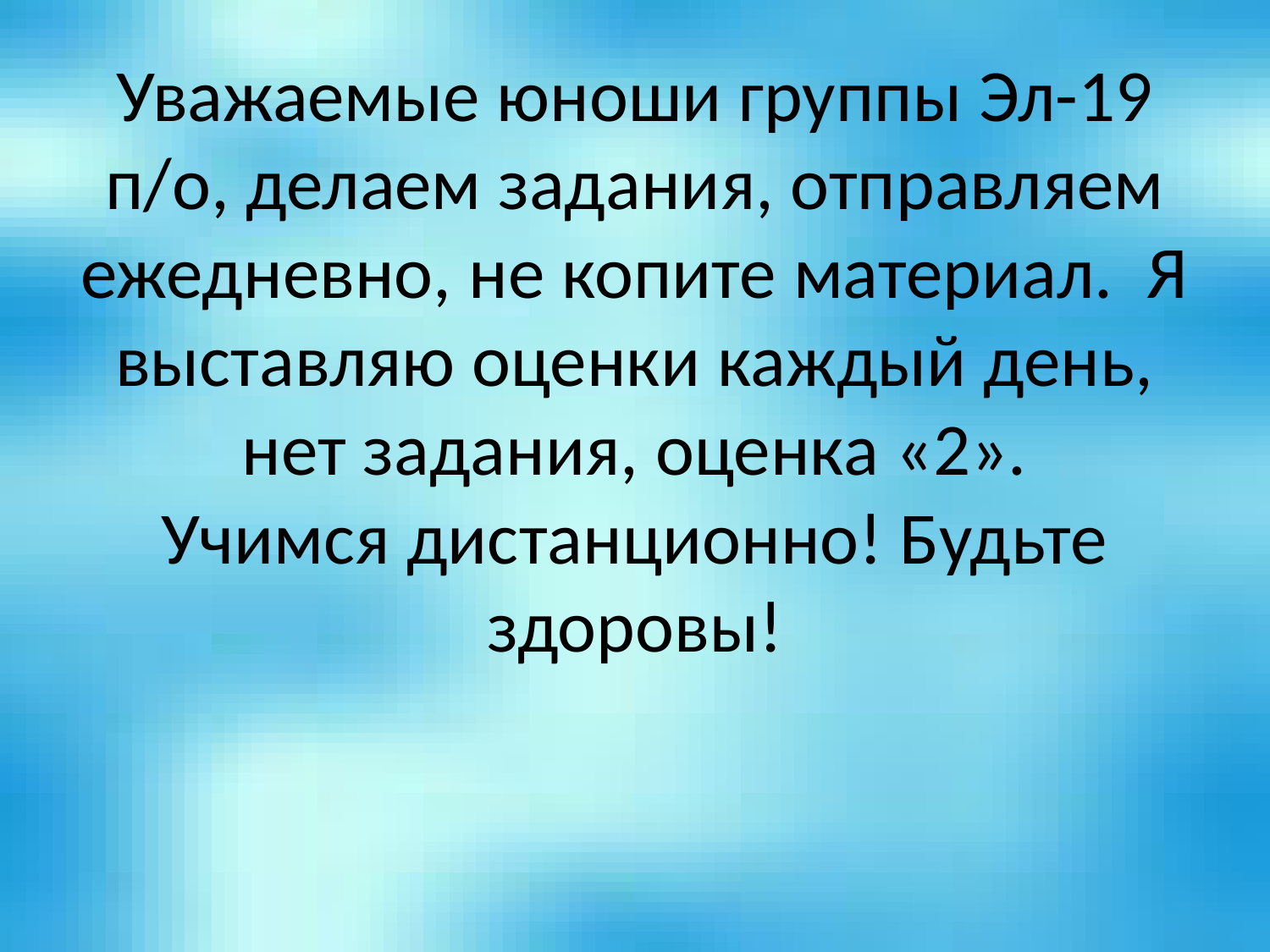

# Уважаемые юноши группы Эл-19 п/о, делаем задания, отправляем ежедневно, не копите материал.  Я выставляю оценки каждый день, нет задания, оценка «2». Учимся дистанционно! Будьте здоровы!